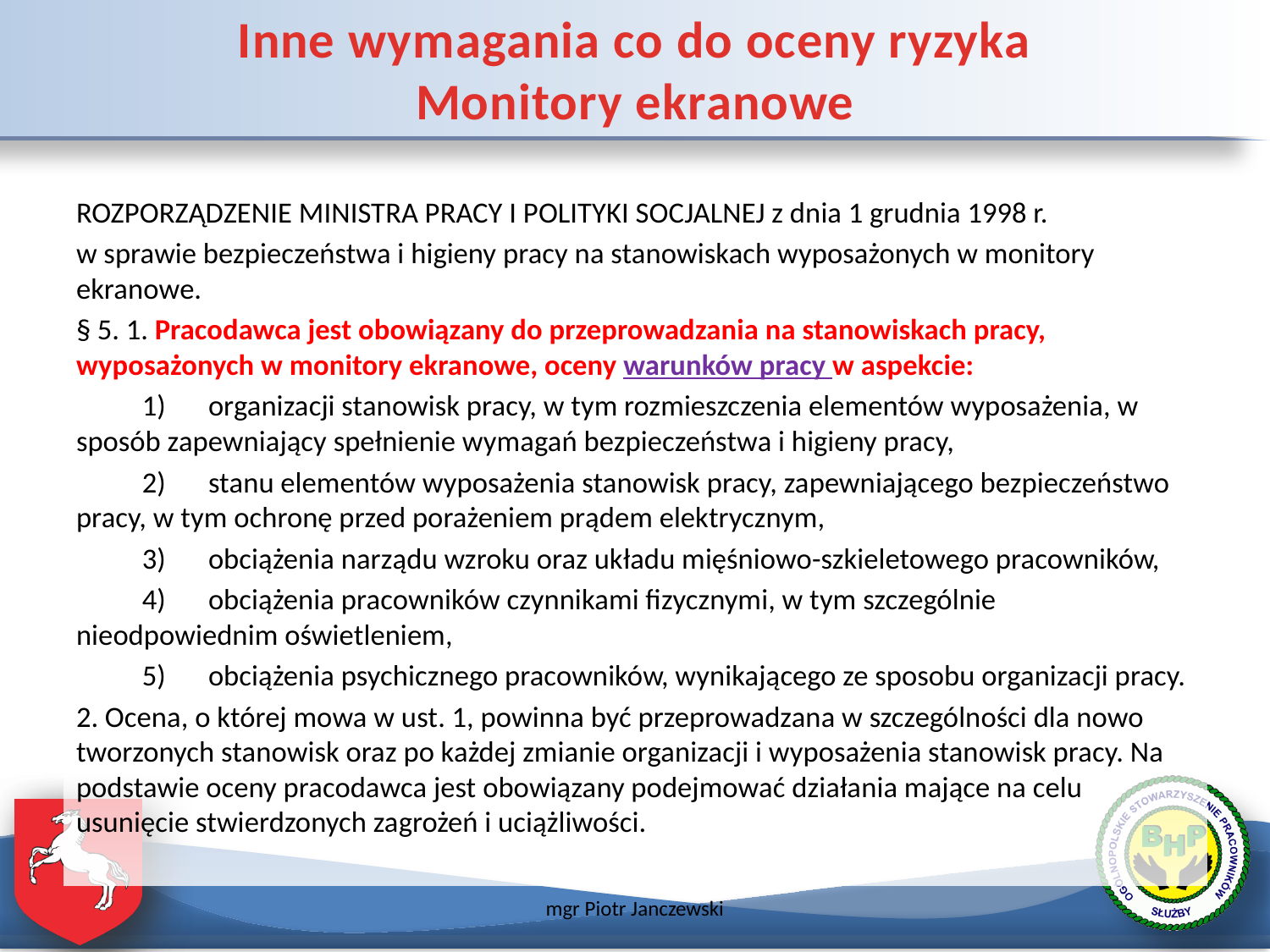

# Inne wymagania co do oceny ryzyka Monitory ekranowe

ROZPORZĄDZENIE MINISTRA PRACY I POLITYKI SOCJALNEJ z dnia 1 grudnia 1998 r.
w sprawie bezpieczeństwa i higieny pracy na stanowiskach wyposażonych w monitory ekranowe.
§ 5. 1. Pracodawca jest obowiązany do przeprowadzania na stanowiskach pracy, wyposażonych w monitory ekranowe, oceny warunków pracy w aspekcie:
	1)	organizacji stanowisk pracy, w tym rozmieszczenia elementów wyposażenia, w sposób zapewniający spełnienie wymagań bezpieczeństwa i higieny pracy,
	2)	stanu elementów wyposażenia stanowisk pracy, zapewniającego bezpieczeństwo pracy, w tym ochronę przed porażeniem prądem elektrycznym,
	3)	obciążenia narządu wzroku oraz układu mięśniowo-szkieletowego pracowników,
	4)	obciążenia pracowników czynnikami fizycznymi, w tym szczególnie nieodpowiednim oświetleniem,
	5)	obciążenia psychicznego pracowników, wynikającego ze sposobu organizacji pracy.
2. Ocena, o której mowa w ust. 1, powinna być przeprowadzana w szczególności dla nowo tworzonych stanowisk oraz po każdej zmianie organizacji i wyposażenia stanowisk pracy. Na podstawie oceny pracodawca jest obowiązany podejmować działania mające na celu usunięcie stwierdzonych zagrożeń i uciążliwości.
mgr Piotr Janczewski